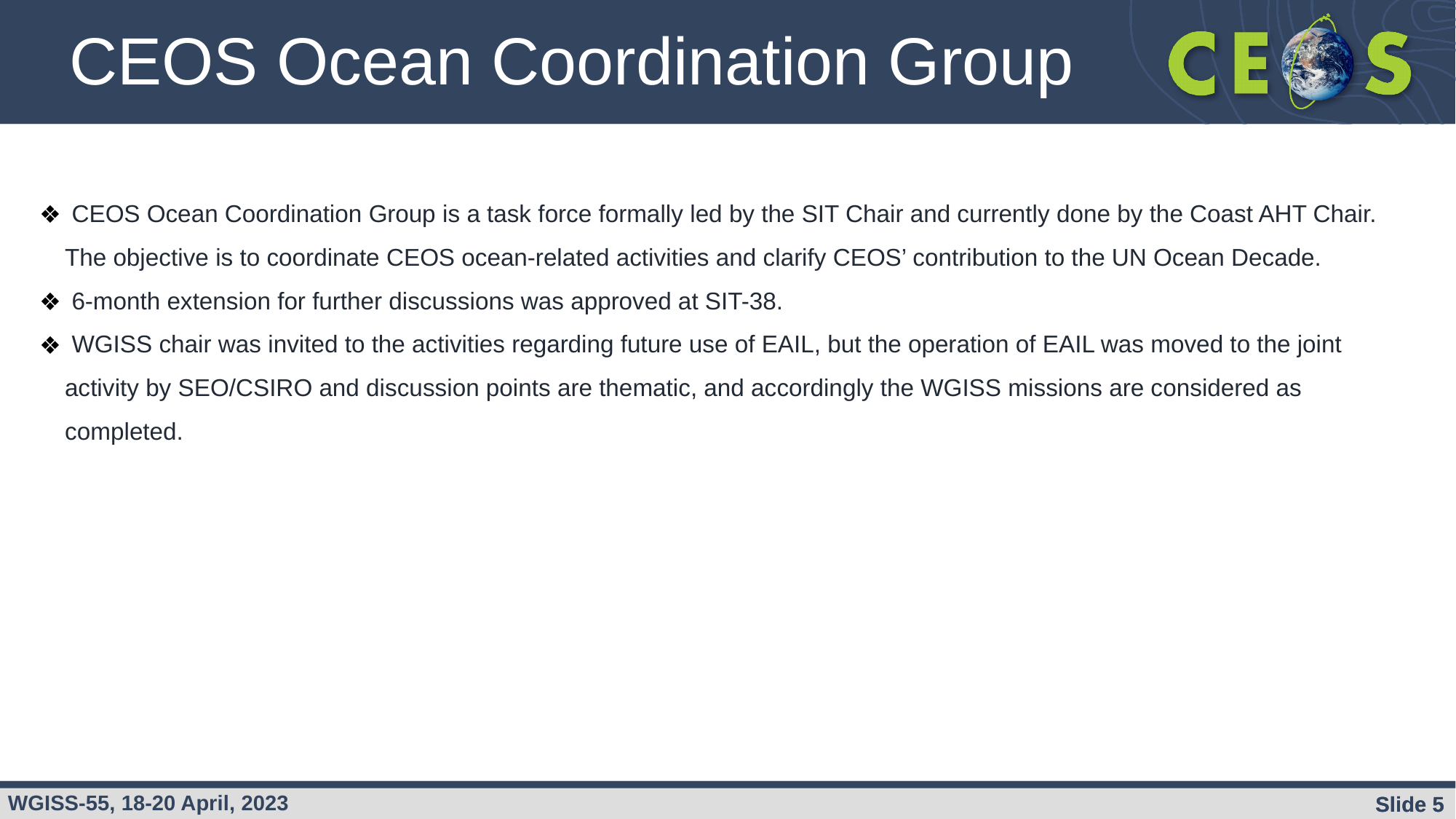

CEOS Ocean Coordination Group
 CEOS Ocean Coordination Group is a task force formally led by the SIT Chair and currently done by the Coast AHT Chair.  The objective is to coordinate CEOS ocean-related activities and clarify CEOS’ contribution to the UN Ocean Decade.
 6-month extension for further discussions was approved at SIT-38.
 WGISS chair was invited to the activities regarding future use of EAIL, but the operation of EAIL was moved to the joint activity by SEO/CSIRO and discussion points are thematic, and accordingly the WGISS missions are considered as completed.
Slide 5